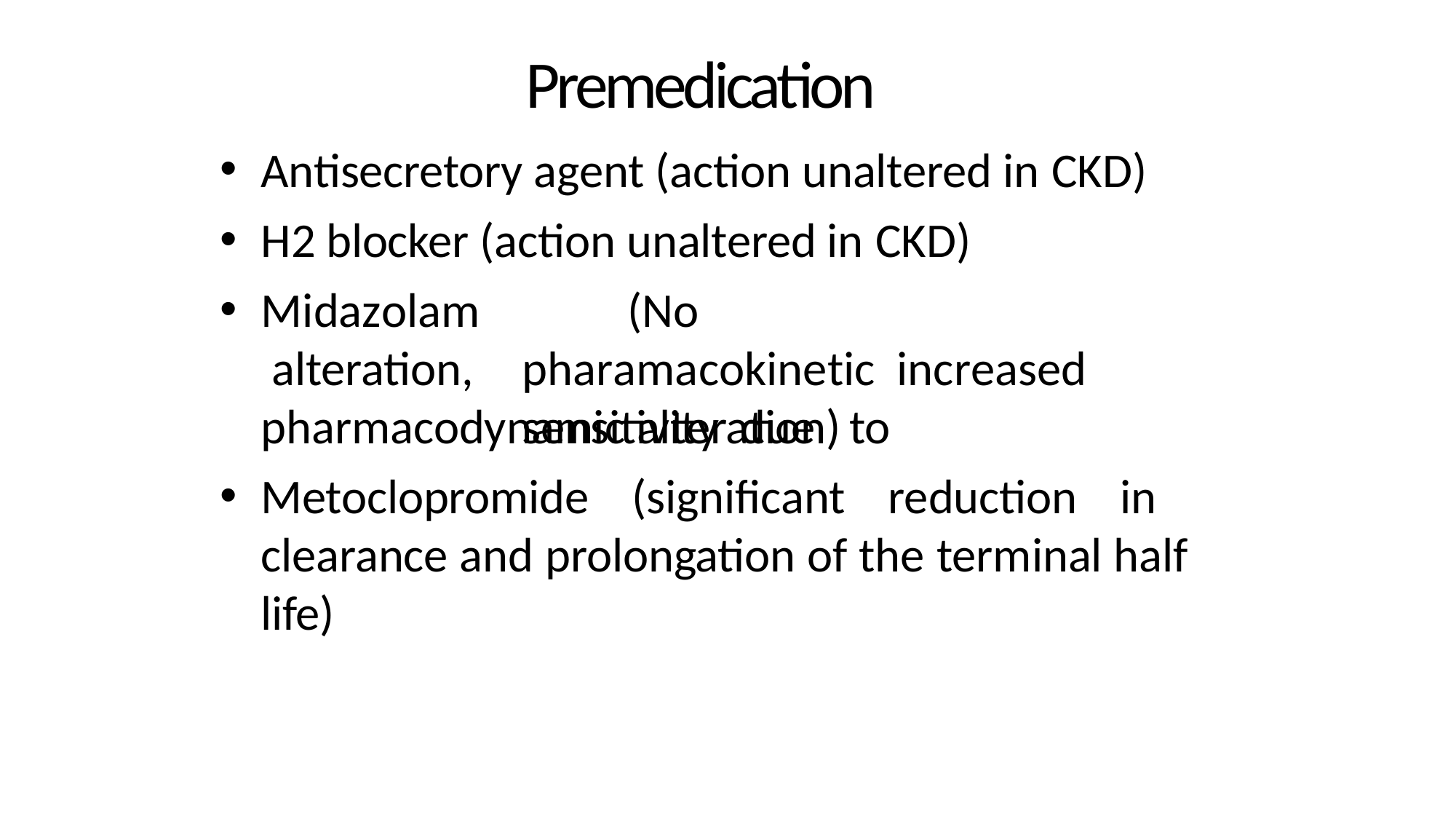

# Premedication
Antisecretory agent (action unaltered in CKD)
H2 blocker (action unaltered in CKD)
Midazolam  alteration,
(No		pharamacokinetic  increased	sensitivity	due	to
pharmacodynamic alteration)
Metoclopromide (significant reduction in  clearance and prolongation of the terminal half  life)